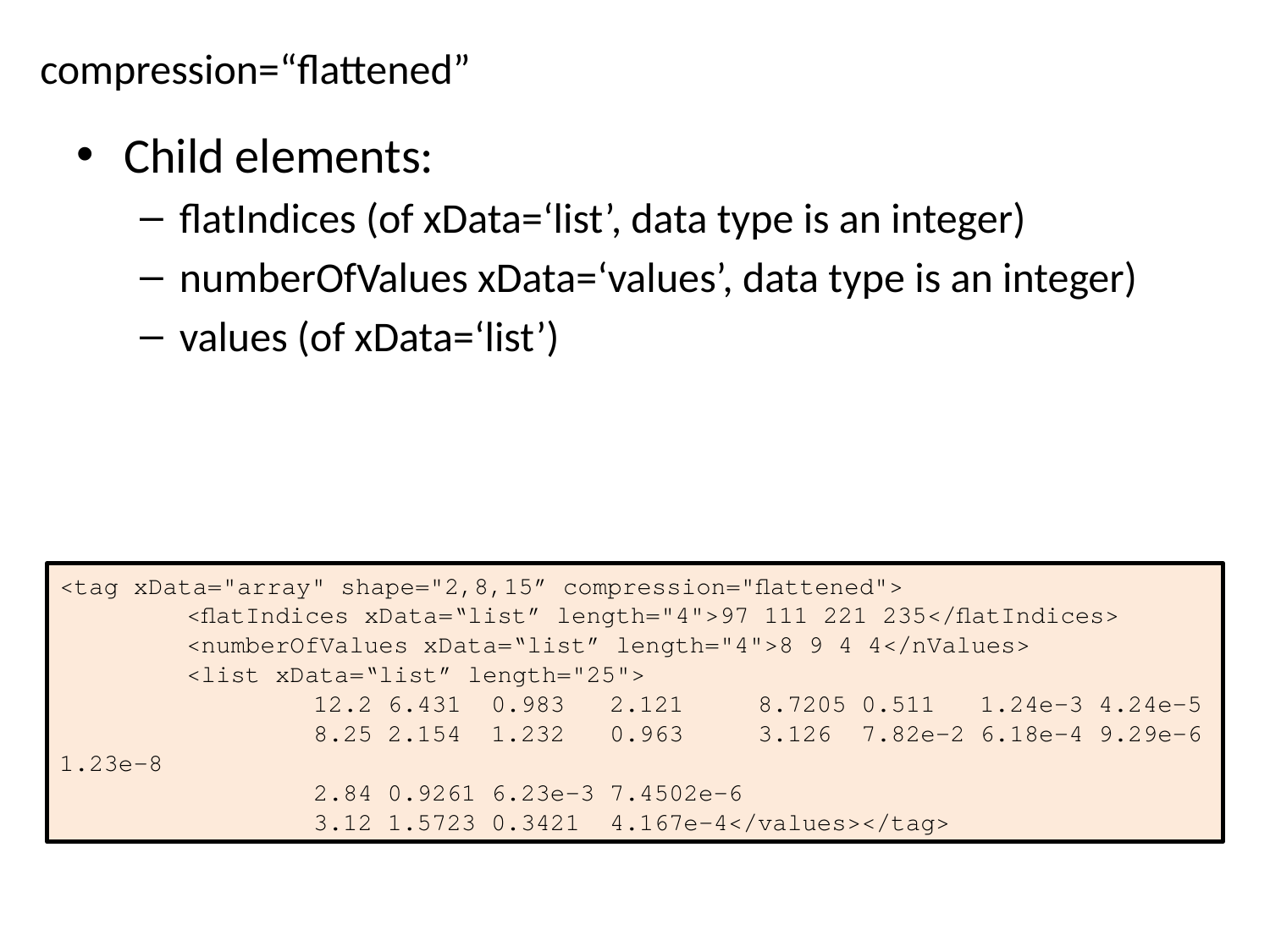

# compression=“flattened”
Child elements:
flatIndices (of xData=‘list’, data type is an integer)
numberOfValues xData=‘values’, data type is an integer)
values (of xData=‘list’)
<tag xData="array" shape="2,8,15” compression="flattened">
	<flatIndices xData=“list” length="4">97 111 221 235</flatIndices>
	<numberOfValues xData=“list” length="4">8 9 4 4</nValues>
	<list xData=“list” length="25">
		12.2 6.431  0.983   2.121     8.7205 0.511   1.24e-3 4.24e-5
		8.25 2.154  1.232   0.963     3.126  7.82e-2 6.18e-4 9.29e-6 1.23e-8
		2.84 0.9261 6.23e-3 7.4502e-6
		3.12 1.5723 0.3421  4.167e-4</values></tag>